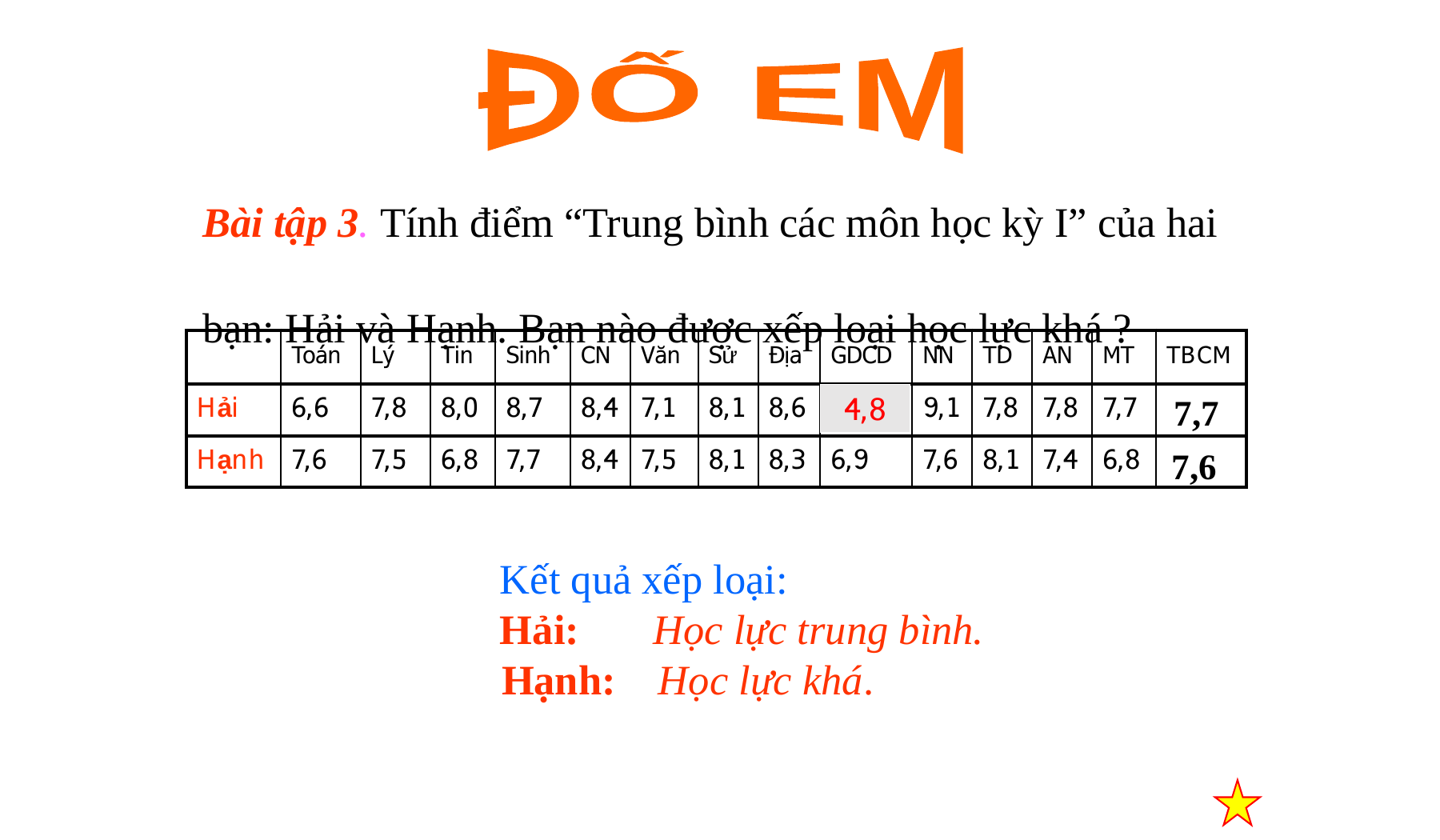

ĐỐ EM
Bài tập 3. Tính điểm “Trung bình các môn học kỳ I” của hai
bạn: Hải và Hạnh. Bạn nào được xếp loại học lực khá ?
|  | Toán | Lý | Tin | Sinh | CN | Văn | Sử | Địa | GDCD | NN | TD | AN | MT | TBCM |
| --- | --- | --- | --- | --- | --- | --- | --- | --- | --- | --- | --- | --- | --- | --- |
| Hải | 6,6 | 7,8 | 8,0 | 8,7 | 8,4 | 7,1 | 8,1 | 8,6 | 4,8 | 9,1 | 7,8 | 7,8 | 7,7 |  |
| Hạnh | 7,6 | 7,5 | 6,8 | 7,7 | 8,4 | 7,5 | 8,1 | 8,3 | 6,9 | 7,6 | 8,1 | 7,4 | 6,8 |  |
7,7
4,8
7,6
         Kết quả xếp loại:
         Hải:       Học lực trung bình.
    Hạnh:    Học lực khá.